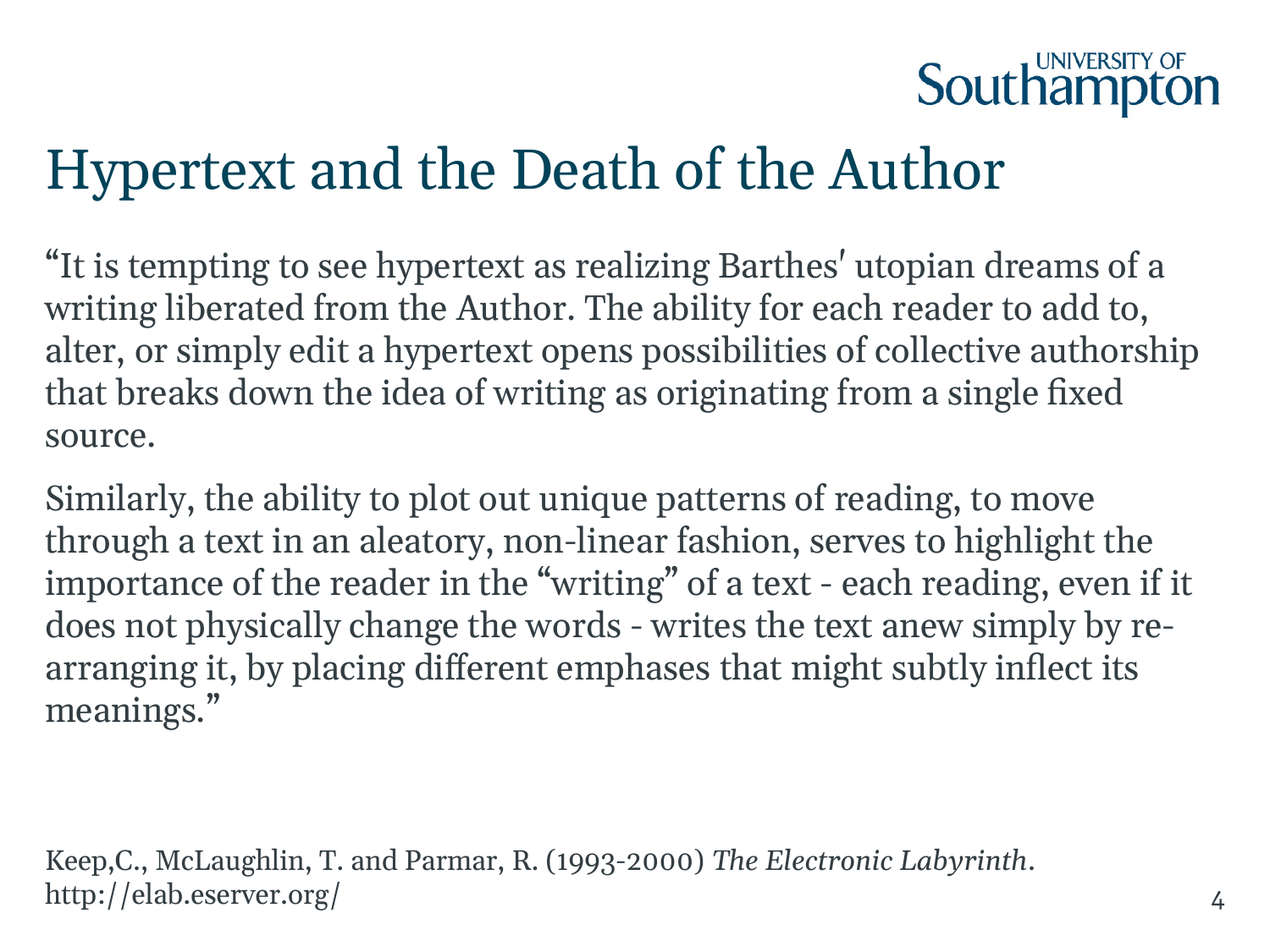

# Hypertext and the Death of the Author
“It is tempting to see hypertext as realizing Barthes' utopian dreams of a writing liberated from the Author. The ability for each reader to add to, alter, or simply edit a hypertext opens possibilities of collective authorship that breaks down the idea of writing as originating from a single fixed source.
Similarly, the ability to plot out unique patterns of reading, to move through a text in an aleatory, non-linear fashion, serves to highlight the importance of the reader in the “writing” of a text - each reading, even if it does not physically change the words - writes the text anew simply by re-arranging it, by placing different emphases that might subtly inflect its meanings.”
4
Keep,C., McLaughlin, T. and Parmar, R. (1993-2000) The Electronic Labyrinth.
http://elab.eserver.org/